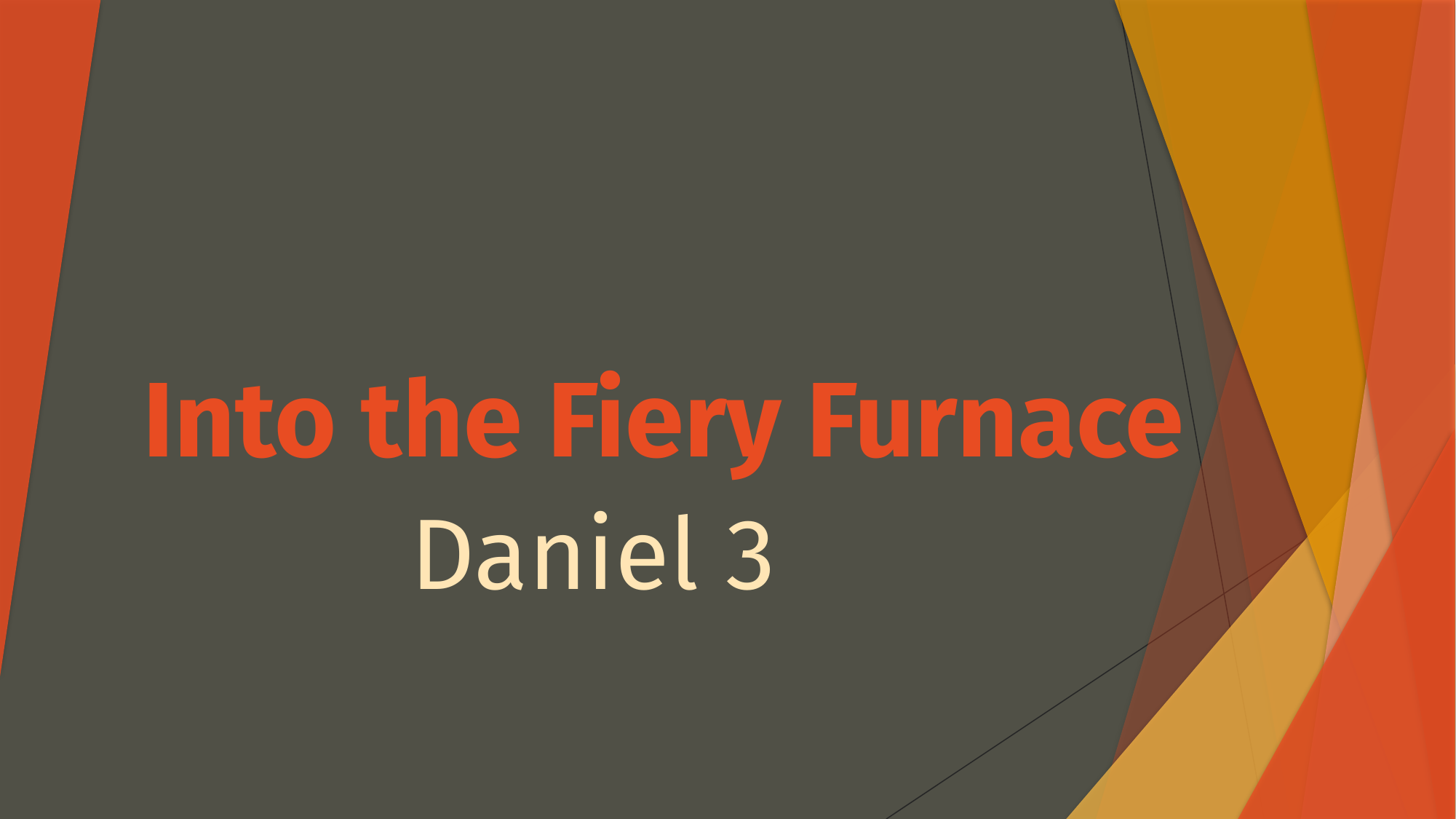

# Into the Fiery Furnace
Daniel 3